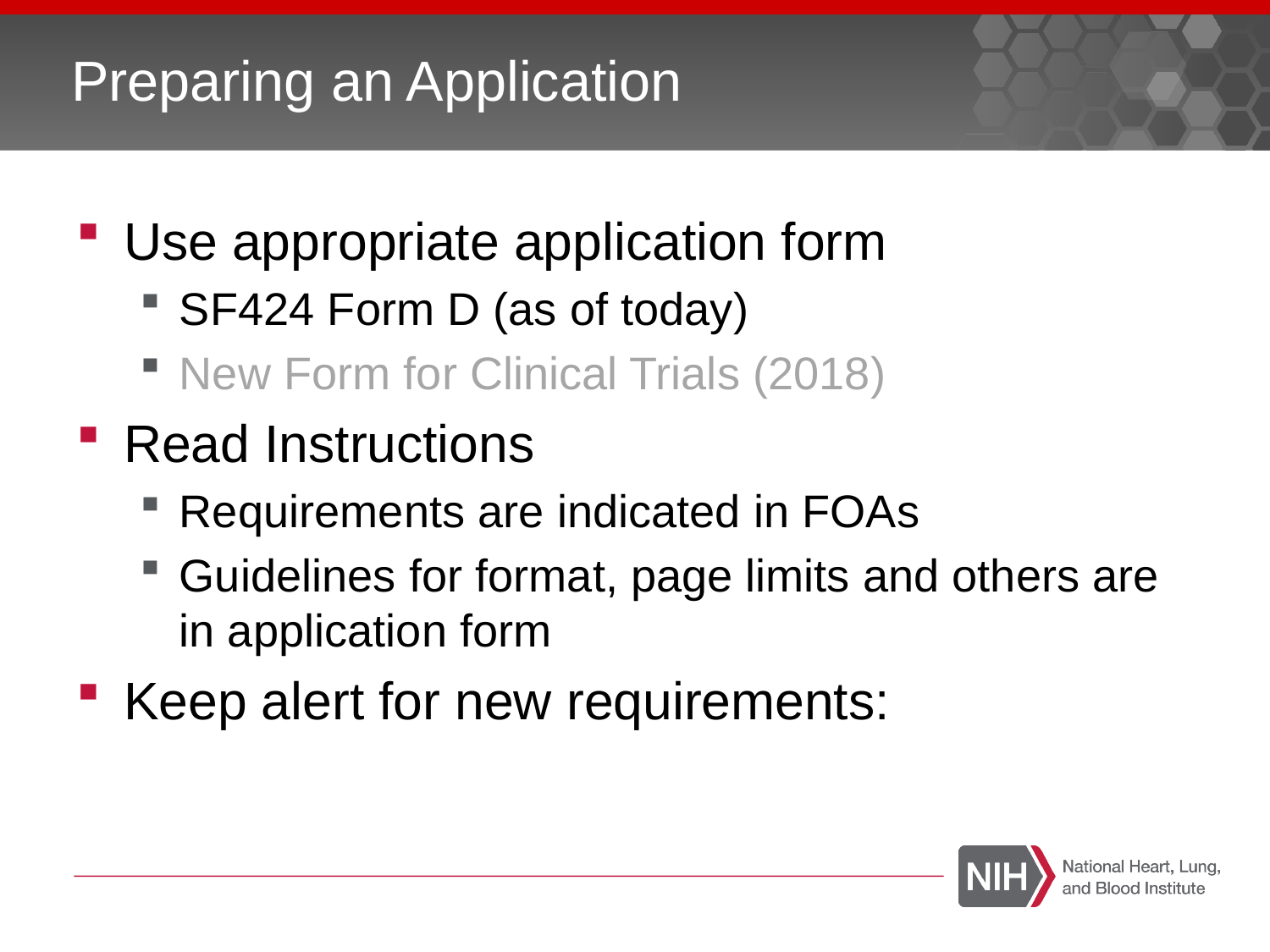

# Preparing an Application
Use appropriate application form
SF424 Form D (as of today)
New Form for Clinical Trials (2018)
Read Instructions
Requirements are indicated in FOAs
Guidelines for format, page limits and others are in application form
Keep alert for new requirements: